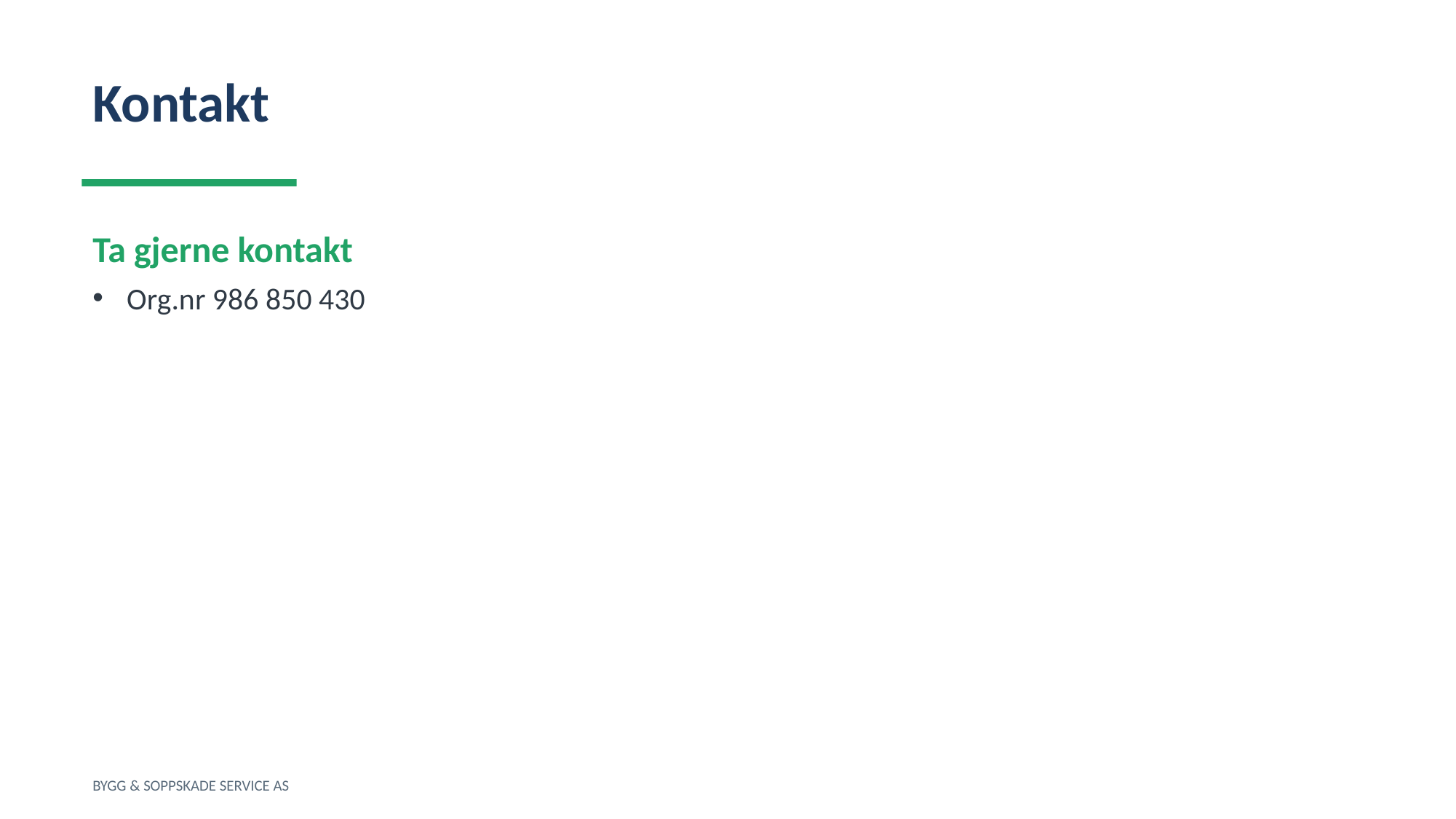

Kontakt

Ta gjerne kontakt
Org.nr 986 850 430
BYGG & SOPPSKADE SERVICE AS